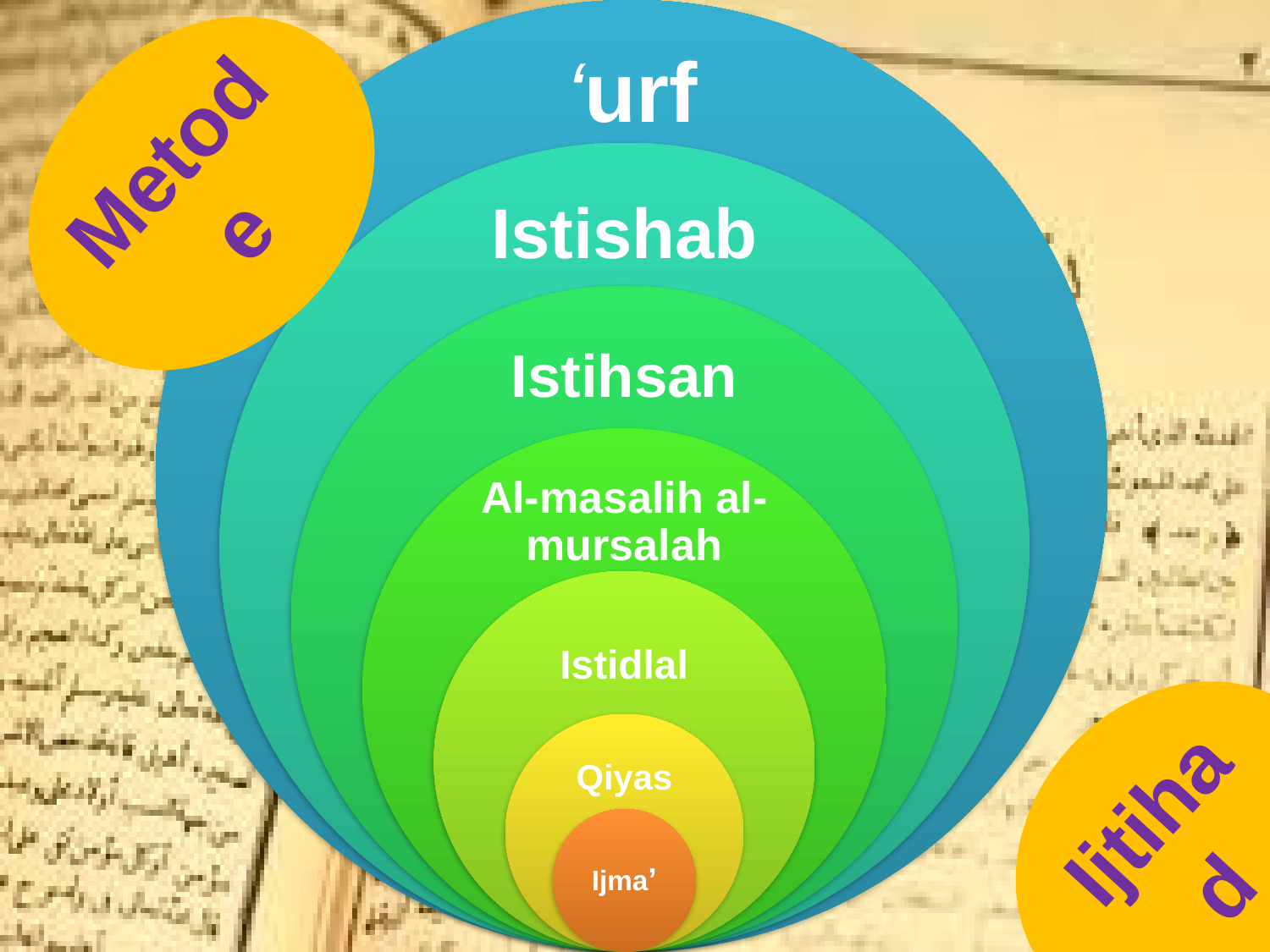

‘urf
Istishab
Istihsan
Al-masalih al-mursalah
Istidlal
Qiyas
Ijma’
Metode
Ijtihad